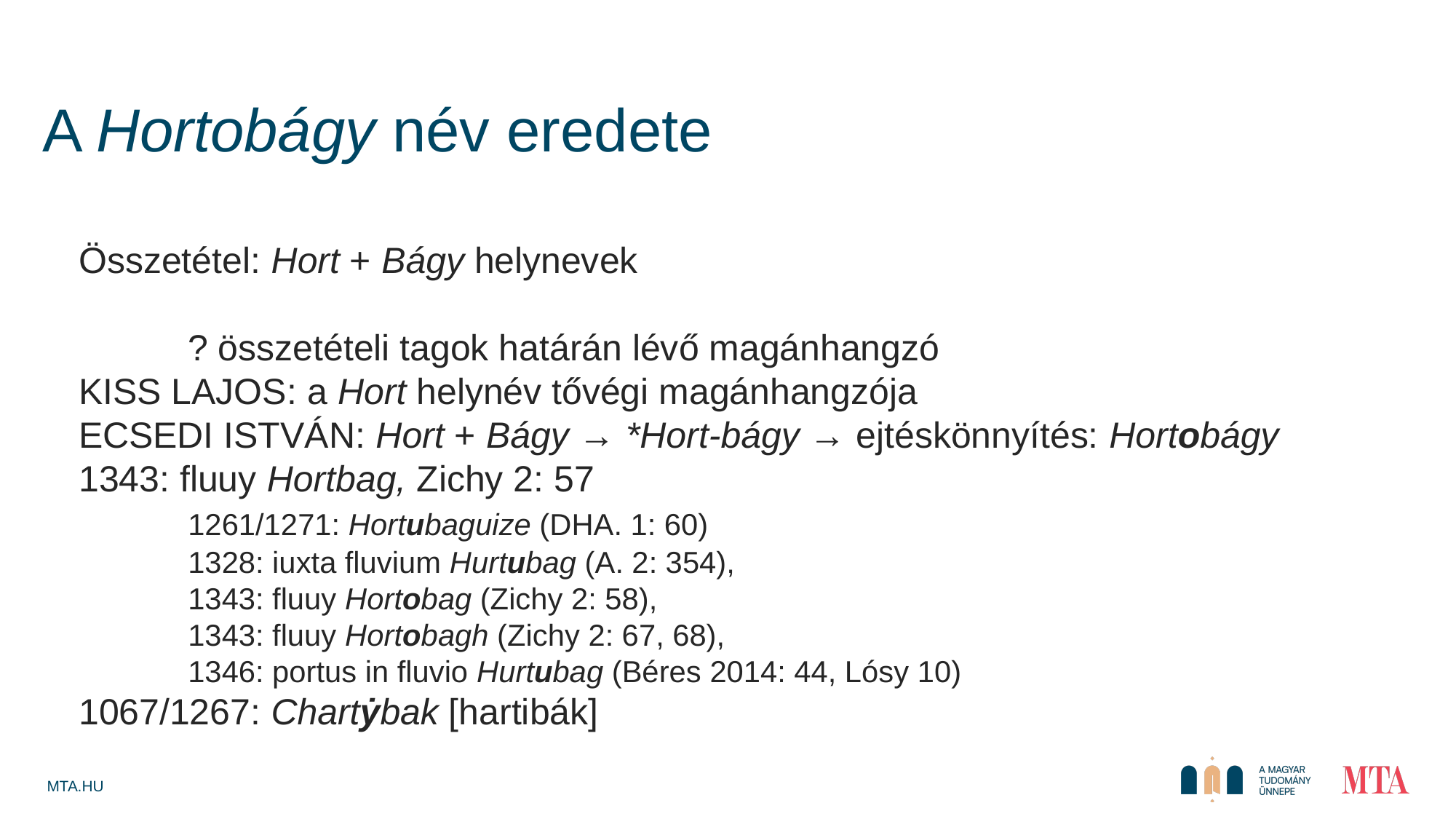

A Hortobágy név eredete
Összetétel: Hort + Bágy helynevek

	? összetételi tagok határán lévő magánhangzó
Kiss Lajos: a Hort helynév tővégi magánhangzója
Ecsedi István: Hort + Bágy → *Hort-bágy → ejtéskönnyítés: Hortobágy
1343: fluuy Hortbag, Zichy 2: 57
	1261/1271: Hortubaguize (DHA. 1: 60)
	1328: iuxta fluvium Hurtubag (A. 2: 354),
	1343: fluuy Hortobag (Zichy 2: 58),
	1343: fluuy Hortobagh (Zichy 2: 67, 68),
	1346: portus in fluvio Hurtubag (Béres 2014: 44, Lósy 10)
1067/1267: Chartẏbak [hartibák]